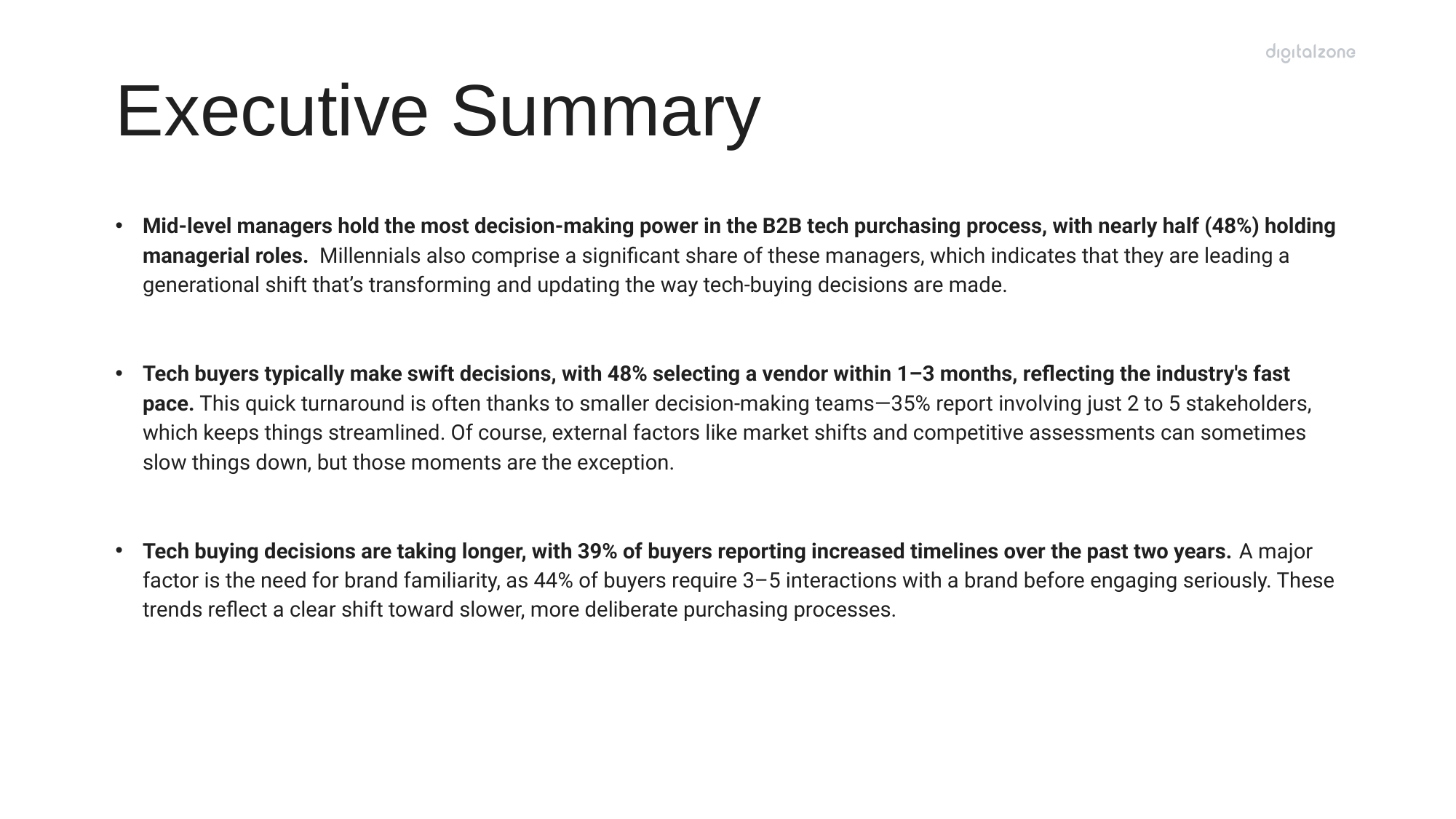

# Executive Summary
Mid-level managers hold the most decision-making power in the B2B tech purchasing process, with nearly half (48%) holding managerial roles.  Millennials also comprise a significant share of these managers, which indicates that they are leading a generational shift that’s transforming and updating the way tech-buying decisions are made.

Tech buyers typically make swift decisions, with 48% selecting a vendor within 1–3 months, reflecting the industry's fast pace. This quick turnaround is often thanks to smaller decision-making teams—35% report involving just 2 to 5 stakeholders, which keeps things streamlined. Of course, external factors like market shifts and competitive assessments can sometimes slow things down, but those moments are the exception.

Tech buying decisions are taking longer, with 39% of buyers reporting increased timelines over the past two years. A major factor is the need for brand familiarity, as 44% of buyers require 3–5 interactions with a brand before engaging seriously. These trends reflect a clear shift toward slower, more deliberate purchasing processes.